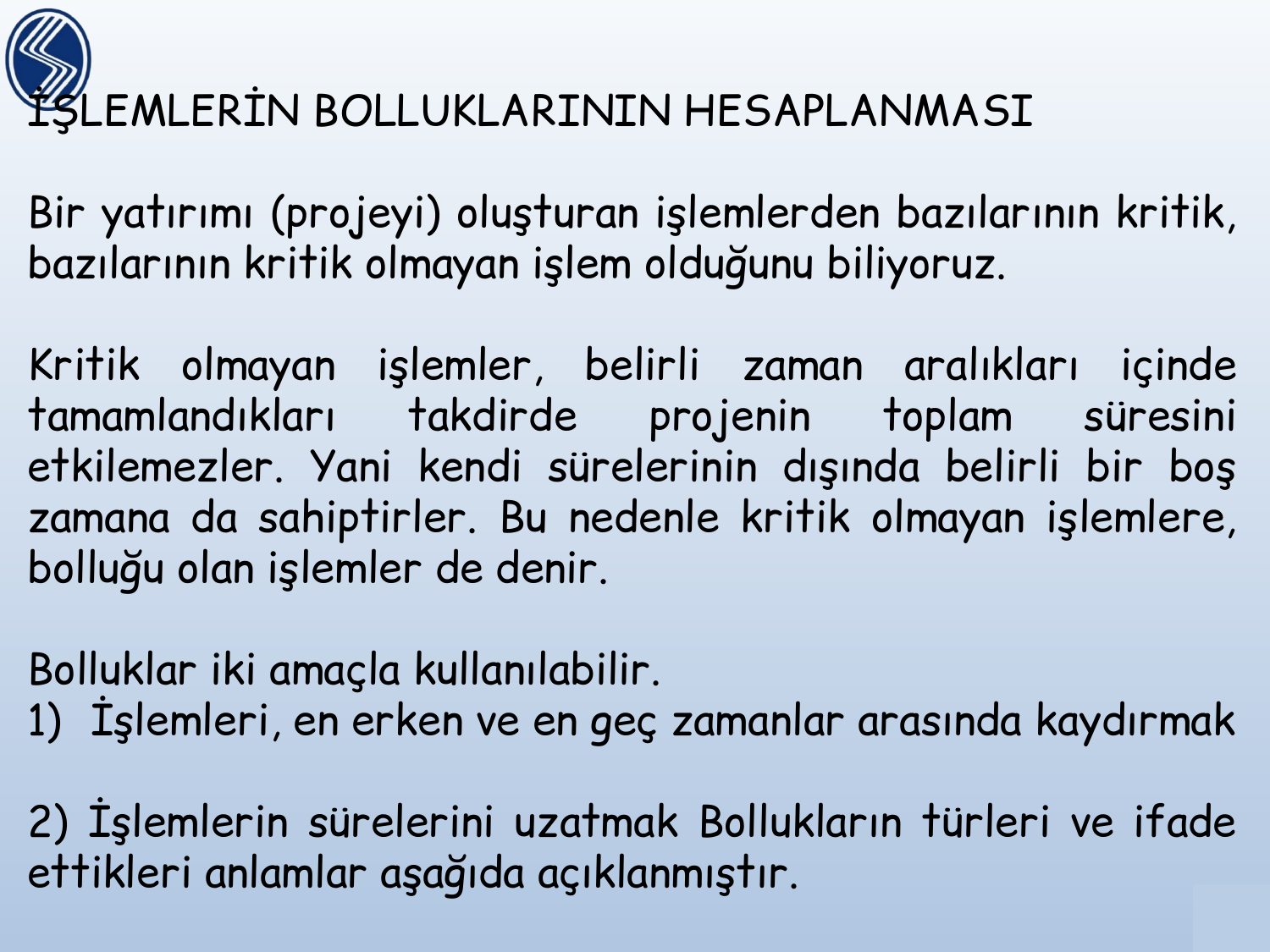

İŞLEMLERİN BOLLUKLARININ HESAPLANMASI

Bir yatırımı (projeyi) oluşturan işlemlerden bazılarının kritik, bazılarının kritik olmayan işlem olduğunu biliyoruz.

Kritik olmayan işlemler, belirli zaman aralıkları içinde tamamlandıkları takdirde projenin toplam süresini etkilemezler. Yani kendi sürelerinin dışında belirli bir boş zamana da sahiptirler. Bu nedenle kritik olmayan işlemlere, bolluğu olan işlemler de denir.

Bolluklar iki amaçla kullanılabilir.
İşlemleri, en erken ve en geç zamanlar arasında kaydırmak

2) İşlemlerin sürelerini uzatmak Bollukların türleri ve ifade ettikleri anlamlar aşağıda açıklanmıştır.